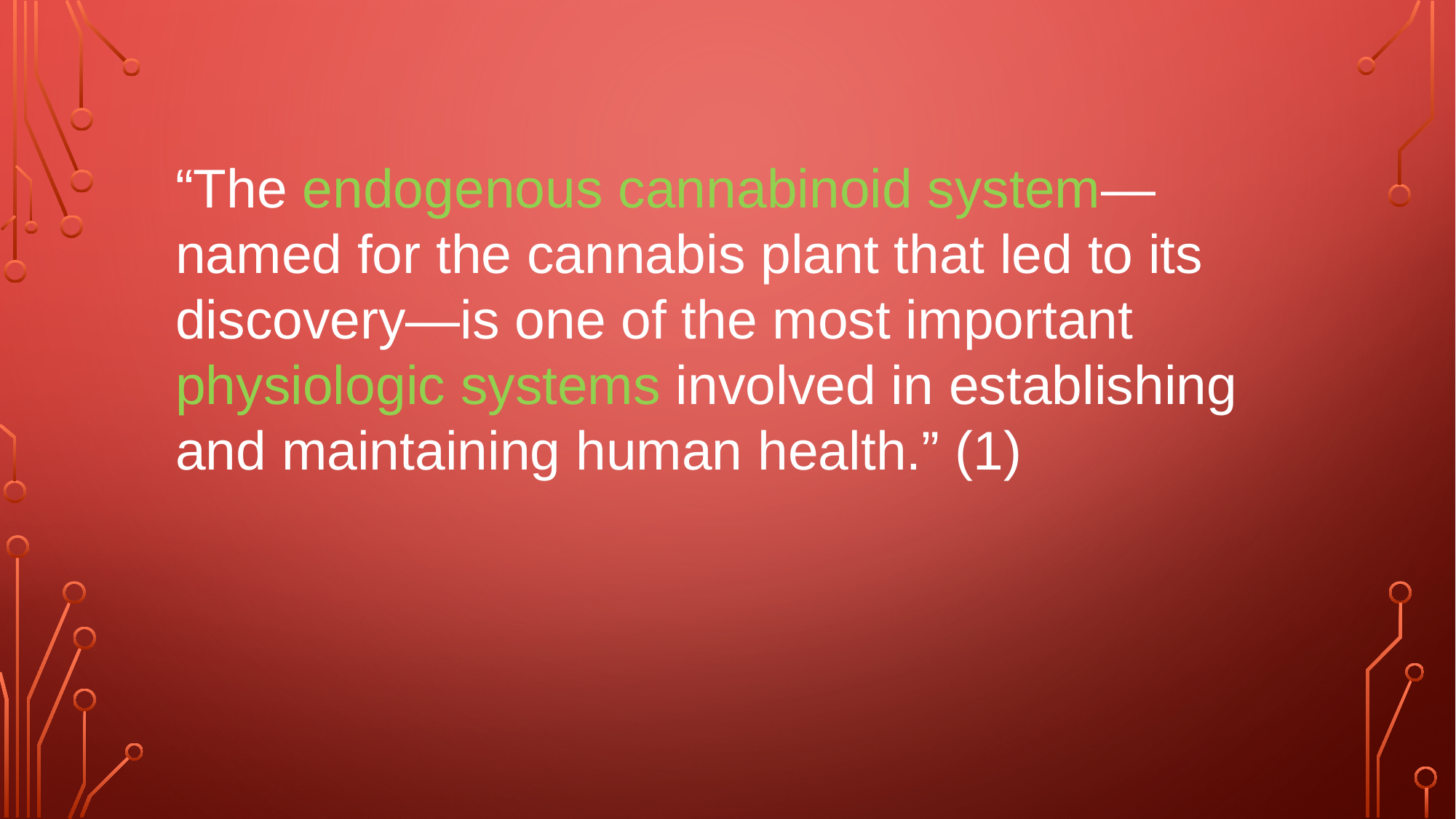

“The endogenous cannabinoid system—named for the cannabis plant that led to its discovery—is one of the most important physiologic systems involved in establishing and maintaining human health.” (1)